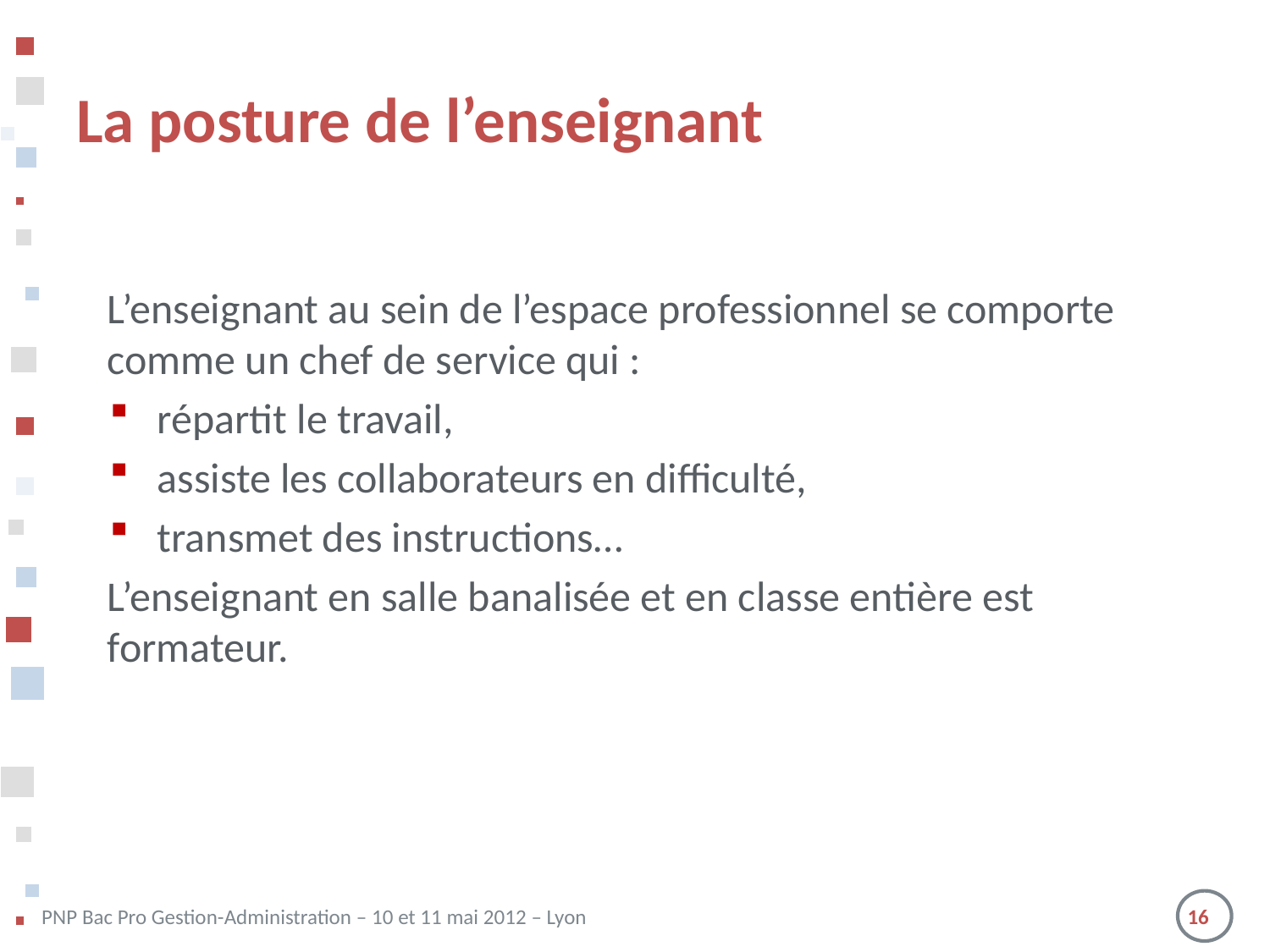

# La posture de l’enseignant
L’enseignant au sein de l’espace professionnel se comporte comme un chef de service qui :
répartit le travail,
assiste les collaborateurs en difficulté,
transmet des instructions…
L’enseignant en salle banalisée et en classe entière est formateur.